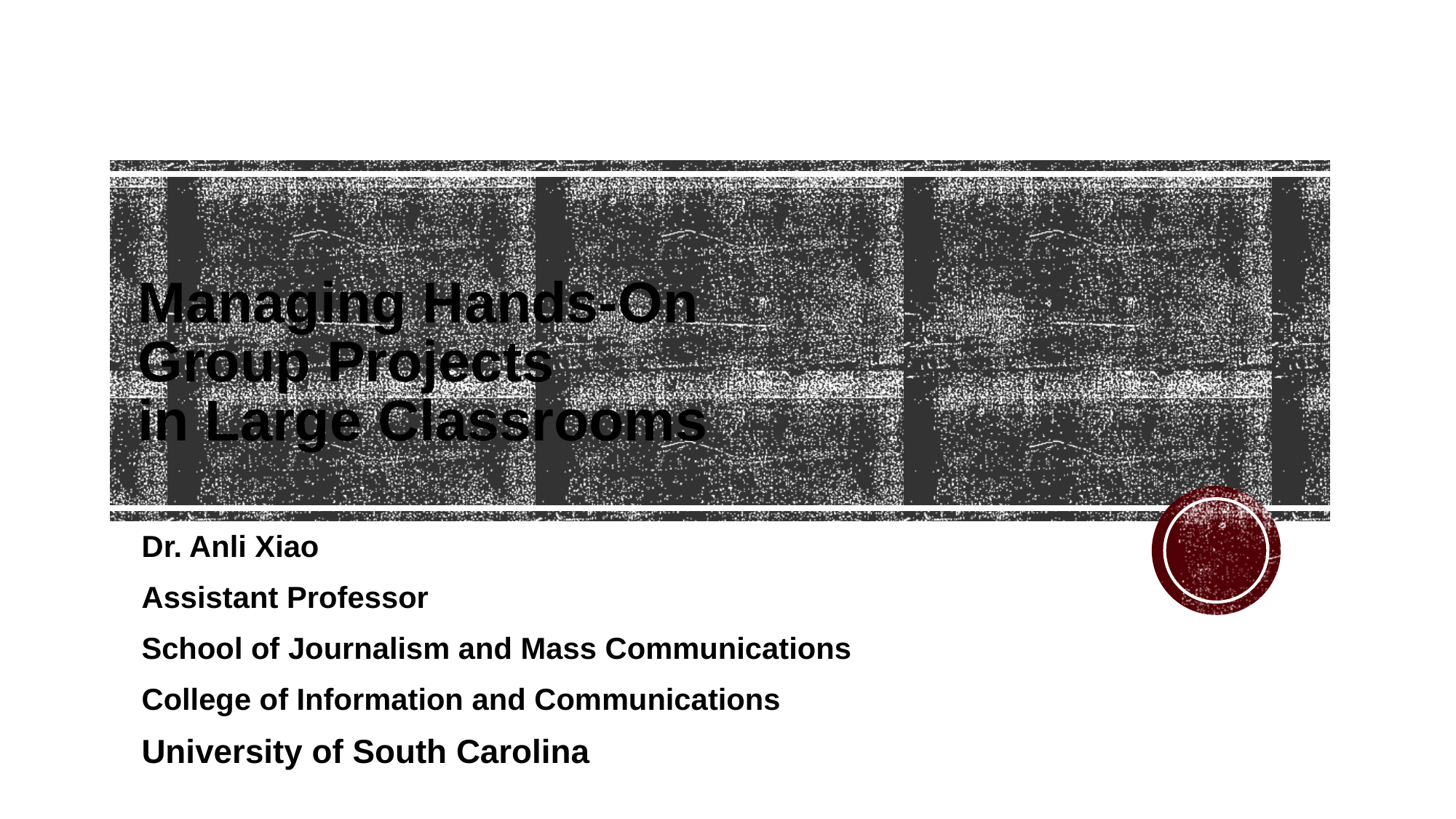

# Managing Hands-On Group Projects in Large Classrooms
Dr. Anli Xiao
Assistant Professor
School of Journalism and Mass Communications
College of Information and Communications
University of South Carolina